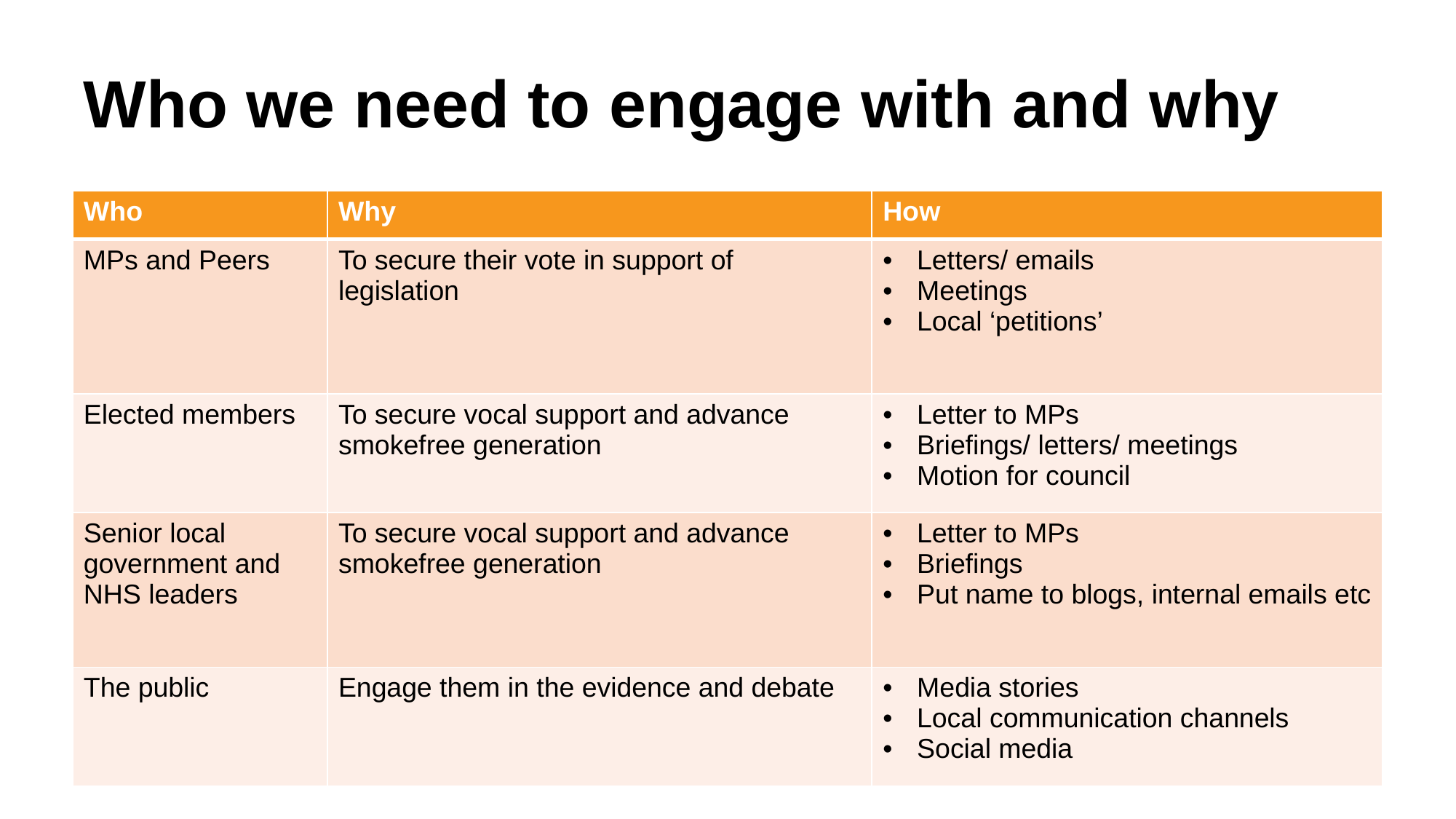

# Who we need to engage with and why
| Who | Why | How |
| --- | --- | --- |
| MPs and Peers | To secure their vote in support of legislation | Letters/ emails Meetings Local ‘petitions’ |
| Elected members | To secure vocal support and advance smokefree generation | Letter to MPs Briefings/ letters/ meetings Motion for council |
| Senior local government and NHS leaders | To secure vocal support and advance smokefree generation | Letter to MPs Briefings Put name to blogs, internal emails etc |
| The public | Engage them in the evidence and debate | Media stories Local communication channels Social media |